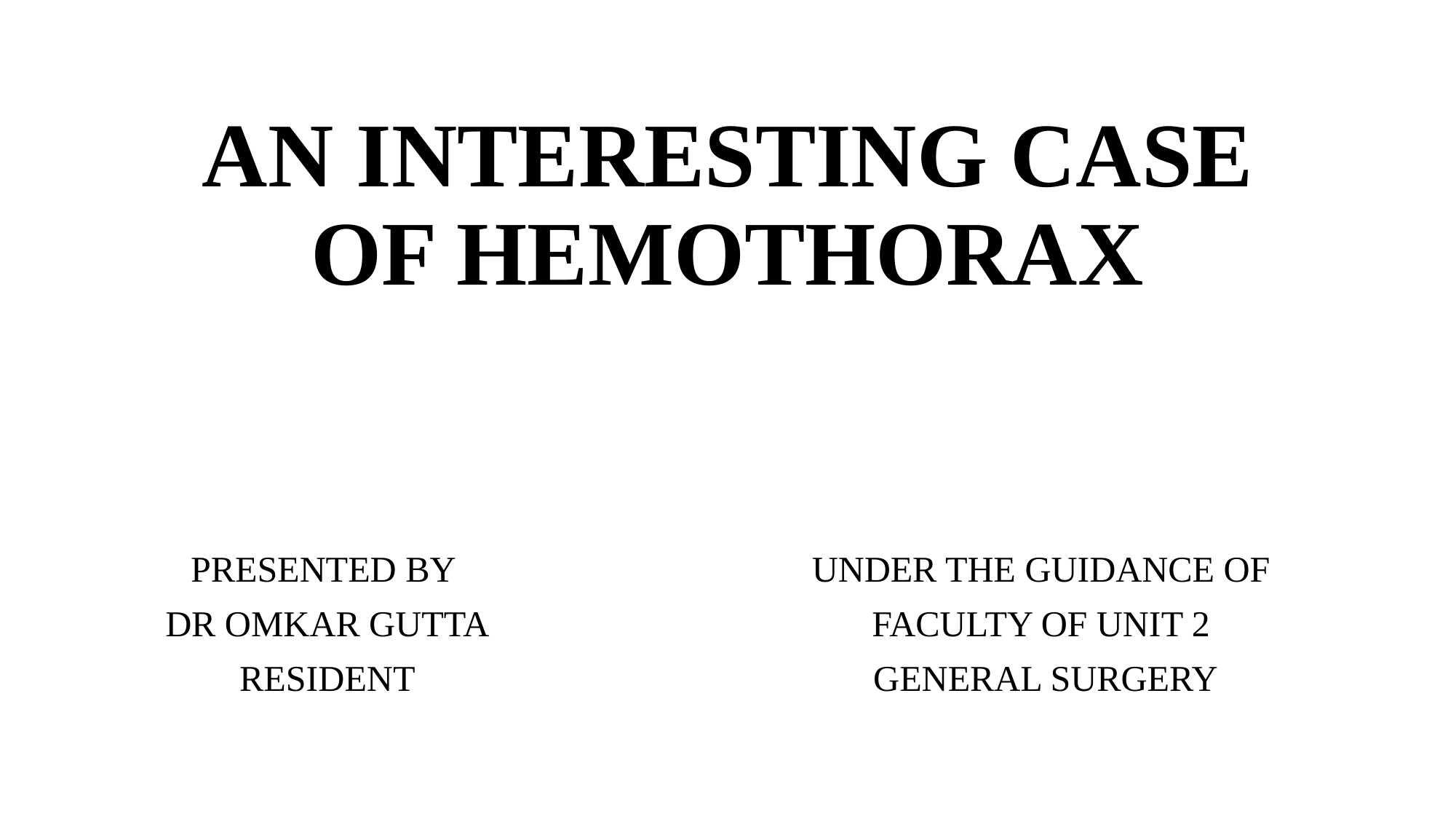

# AN INTERESTING CASE OF HEMOTHORAX
PRESENTED BY
DR OMKAR GUTTA
RESIDENT

UNDER THE GUIDANCE OF
FACULTY OF UNIT 2
GENERAL SURGERY